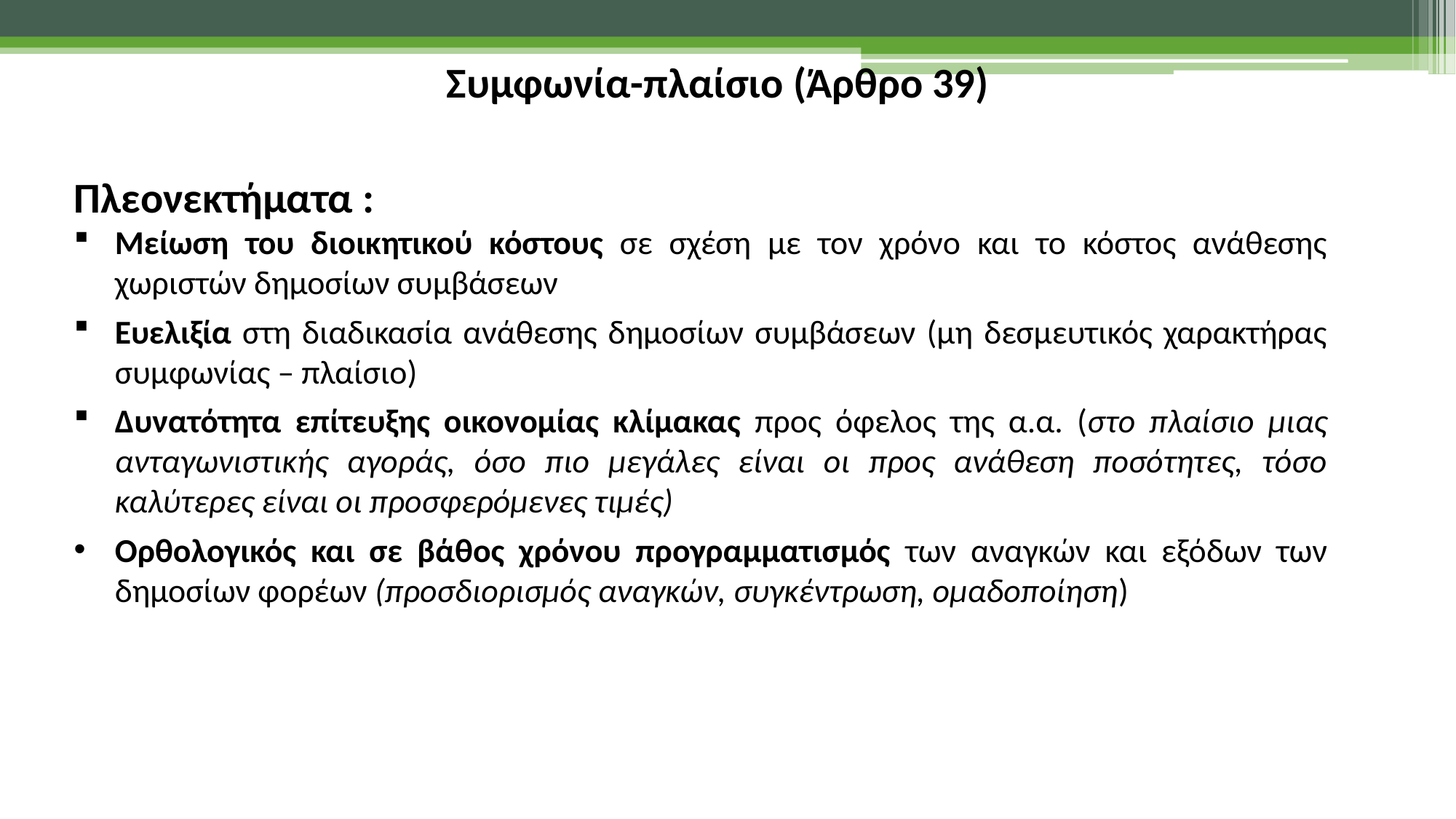

Συμφωνία-πλαίσιο (Άρθρο 39)
Πλεονεκτήματα :
Μείωση του διοικητικού κόστους σε σχέση με τον χρόνο και το κόστος ανάθεσης χωριστών δημοσίων συμβάσεων
Ευελιξία στη διαδικασία ανάθεσης δημοσίων συμβάσεων (μη δεσμευτικός χαρακτήρας συμφωνίας – πλαίσιο)
Δυνατότητα επίτευξης οικονομίας κλίμακας προς όφελος της α.α. (στο πλαίσιο μιας ανταγωνιστικής αγοράς, όσο πιο μεγάλες είναι οι προς ανάθεση ποσότητες, τόσο καλύτερες είναι οι προσφερόμενες τιμές)
Ορθολογικός και σε βάθος χρόνου προγραμματισμός των αναγκών και εξόδων των δημοσίων φορέων (προσδιορισμός αναγκών, συγκέντρωση, ομαδοποίηση)

40